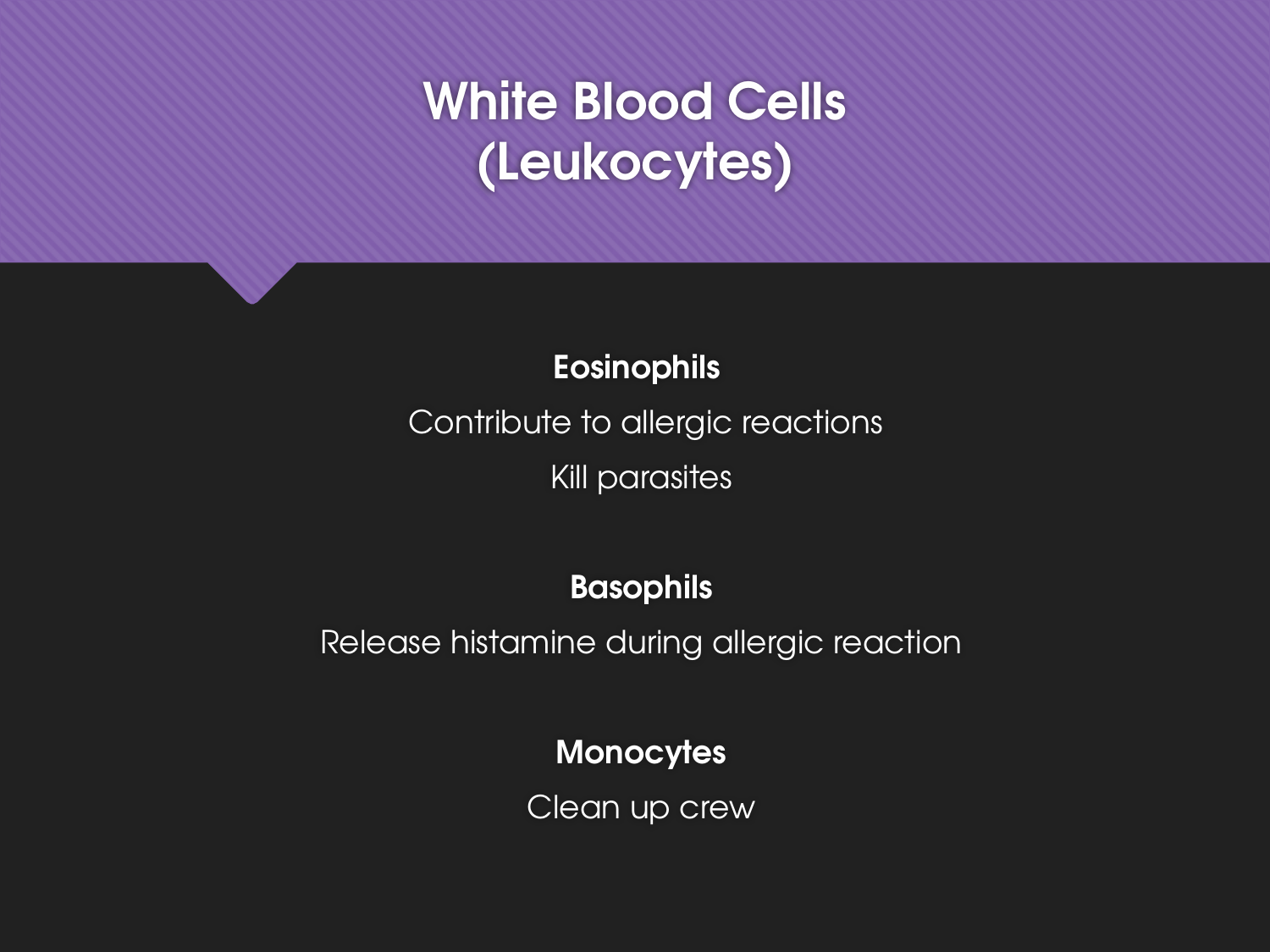

# White Blood Cells (Leukocytes)

Eosinophils
 Contribute to allergic reactions
 Kill parasites

Basophils
Release histamine during allergic reaction

Monocytes
Clean up crew